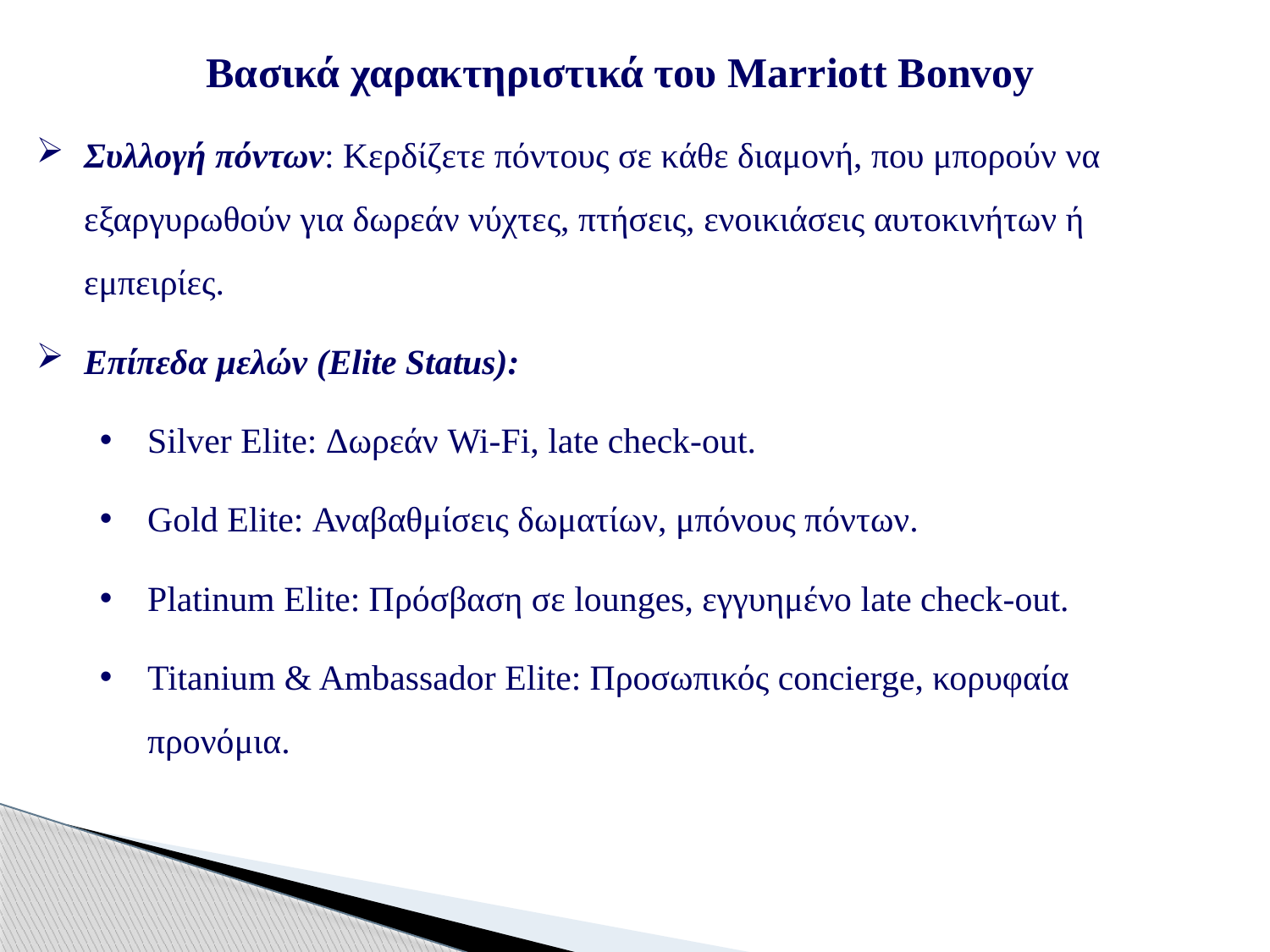

Βασικά χαρακτηριστικά του Marriott Bonvoy
Συλλογή πόντων: Κερδίζετε πόντους σε κάθε διαμονή, που μπορούν να εξαργυρωθούν για δωρεάν νύχτες, πτήσεις, ενοικιάσεις αυτοκινήτων ή εμπειρίες.
Επίπεδα μελών (Elite Status):
Silver Elite: Δωρεάν Wi-Fi, late check-out.
Gold Elite: Αναβαθμίσεις δωματίων, μπόνους πόντων.
Platinum Elite: Πρόσβαση σε lounges, εγγυημένο late check-out.
Titanium & Ambassador Elite: Προσωπικός concierge, κορυφαία προνόμια.